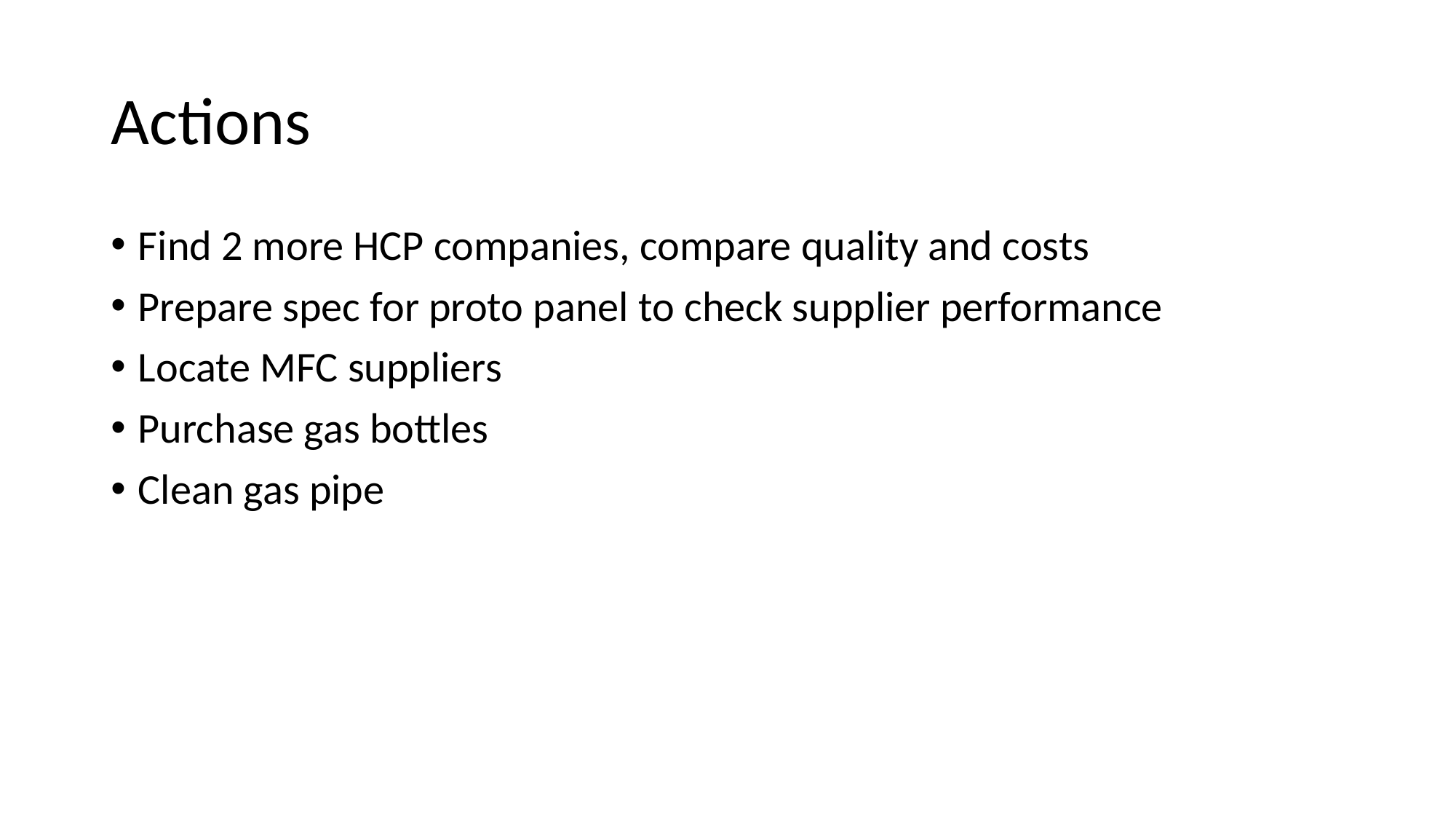

# Actions
Find 2 more HCP companies, compare quality and costs
Prepare spec for proto panel to check supplier performance
Locate MFC suppliers
Purchase gas bottles
Clean gas pipe